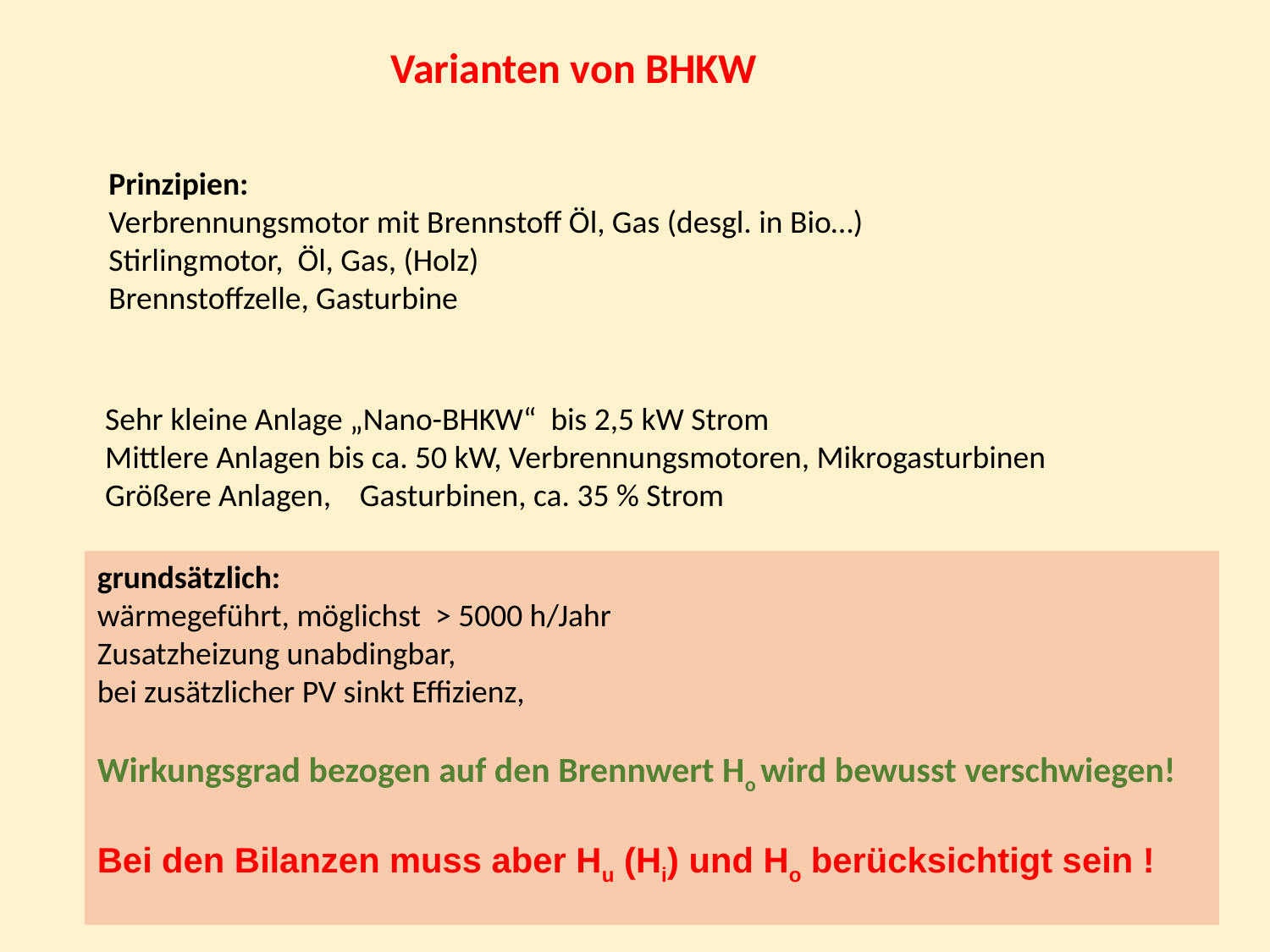

Varianten von BHKW
Prinzipien:
Verbrennungsmotor mit Brennstoff Öl, Gas (desgl. in Bio…)
Stirlingmotor,  Öl, Gas, (Holz)
Brennstoffzelle, Gasturbine

Sehr kleine Anlage „Nano-BHKW“  bis 2,5 kW Strom
Mittlere Anlagen bis ca. 50 kW, Verbrennungsmotoren, Mikrogasturbinen
Größere Anlagen,    Gasturbinen, ca. 35 % Strom
grundsätzlich:
wärmegeführt, möglichst  > 5000 h/Jahr
Zusatzheizung unabdingbar,
bei zusätzlicher PV sinkt Effizienz,

Wirkungsgrad bezogen auf den Brennwert Ho wird bewusst verschwiegen!

Bei den Bilanzen muss aber Hu (Hi) und Ho berücksichtigt sein !